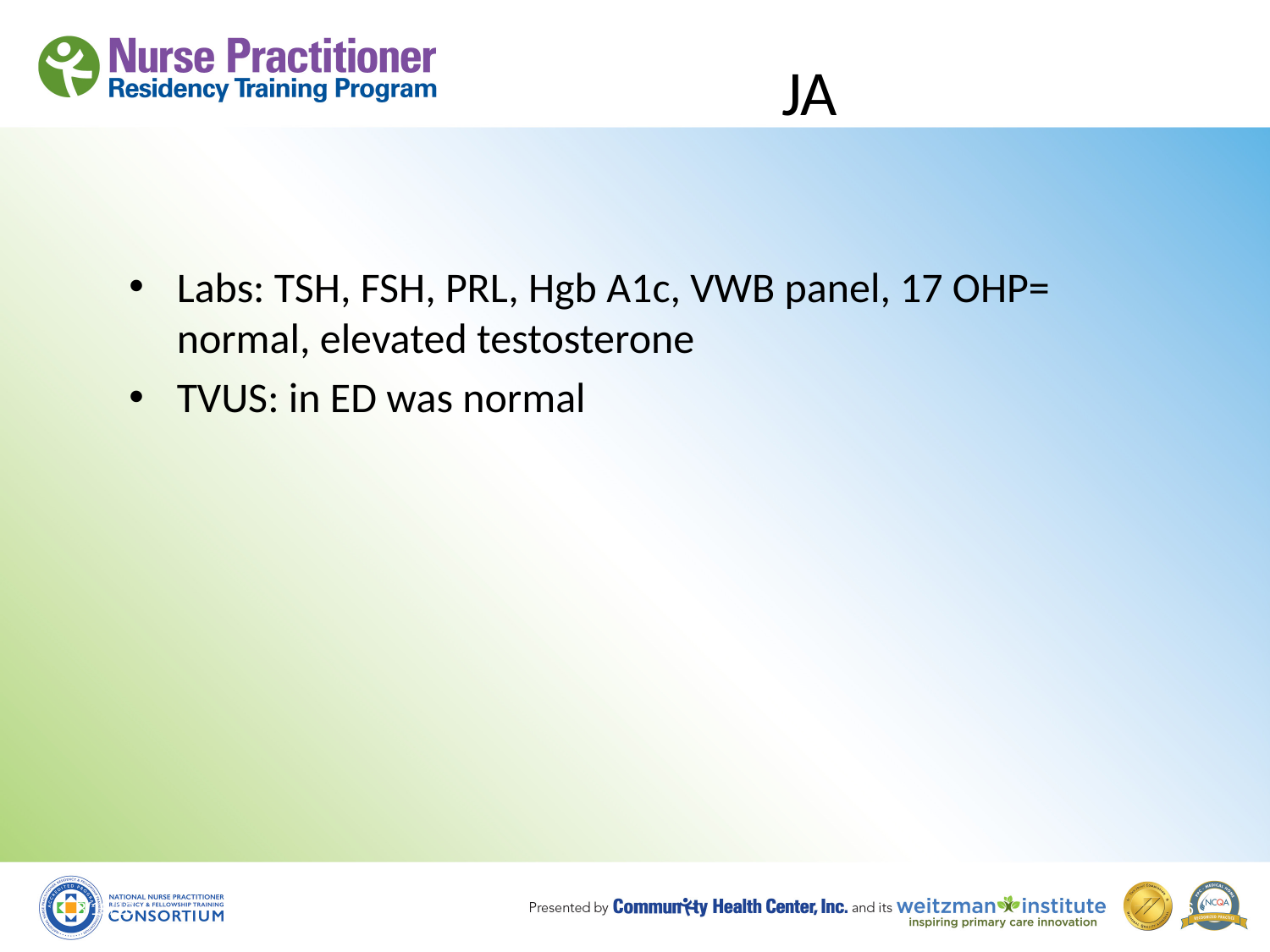

# JA
Labs: TSH, FSH, PRL, Hgb A1c, VWB panel, 17 OHP= normal, elevated testosterone
TVUS: in ED was normal
8/19/10
46